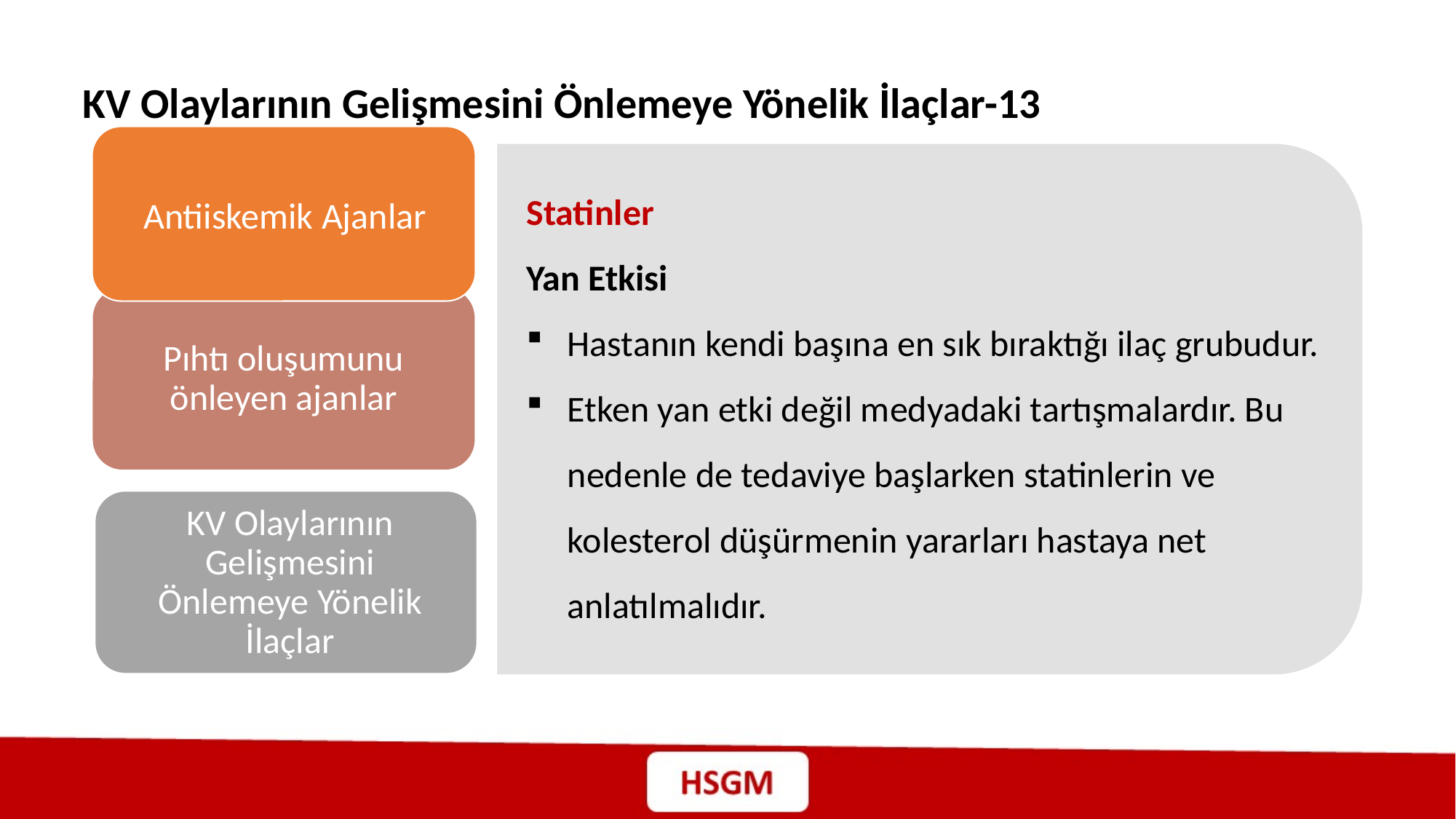

KV Olaylarının Gelişmesini Önlemeye Yönelik İlaçlar-13

Antiiskemik Ajanlar

Pıhtı oluşumunu önleyen ajanlar

KV Olaylarının Gelişmesini Önlemeye Yönelik İlaçlar

Statinler
Yan Etkisi
Hastanın kendi başına en sık bıraktığı ilaç grubudur.
Etken yan etki değil medyadaki tartışmalardır. Bu nedenle de tedaviye başlarken statinlerin ve kolesterol düşürmenin yararları hastaya net anlatılmalıdır.